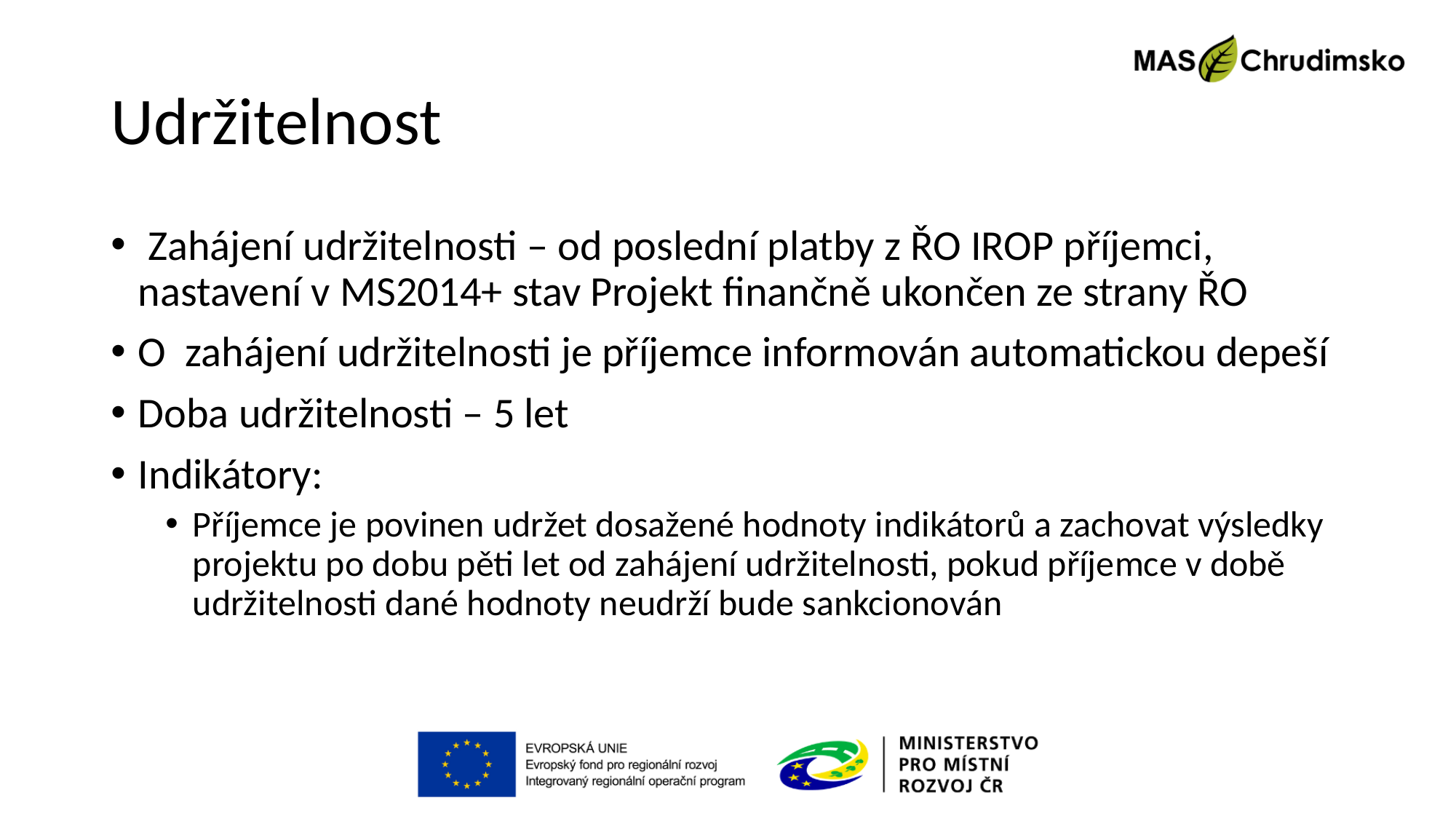

# Udržitelnost
 Zahájení udržitelnosti – od poslední platby z ŘO IROP příjemci, nastavení v MS2014+ stav Projekt finančně ukončen ze strany ŘO
O  zahájení udržitelnosti je příjemce informován automatickou depeší
Doba udržitelnosti – 5 let
Indikátory:
Příjemce je povinen udržet dosažené hodnoty indikátorů a zachovat výsledky projektu po dobu pěti let od zahájení udržitelnosti, pokud příjemce v době udržitelnosti dané hodnoty neudrží bude sankcionován